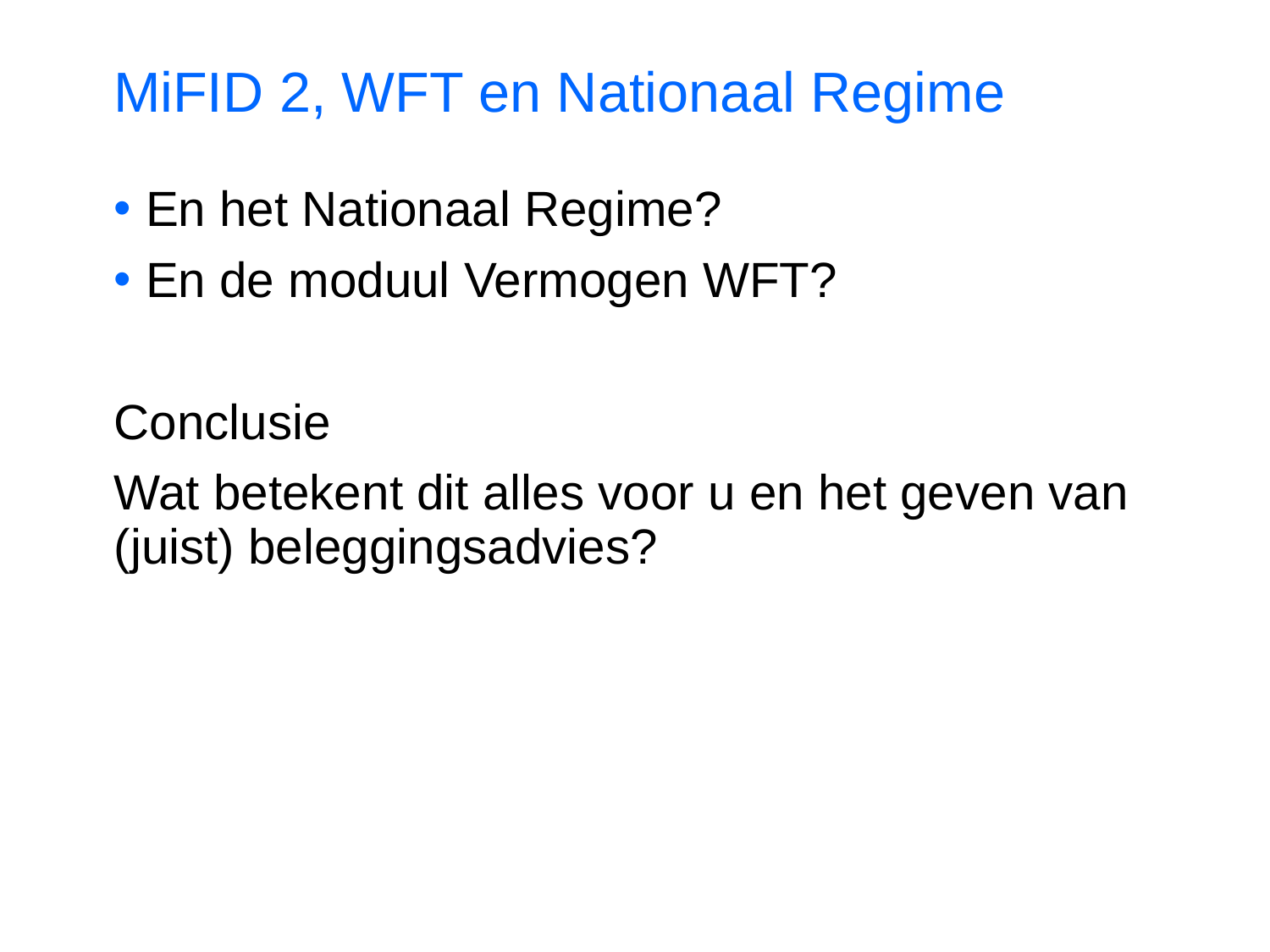

MiFID 2, WFT en Nationaal Regime
En het Nationaal Regime?
En de moduul Vermogen WFT?

Conclusie
Wat betekent dit alles voor u en het geven van (juist) beleggingsadvies?